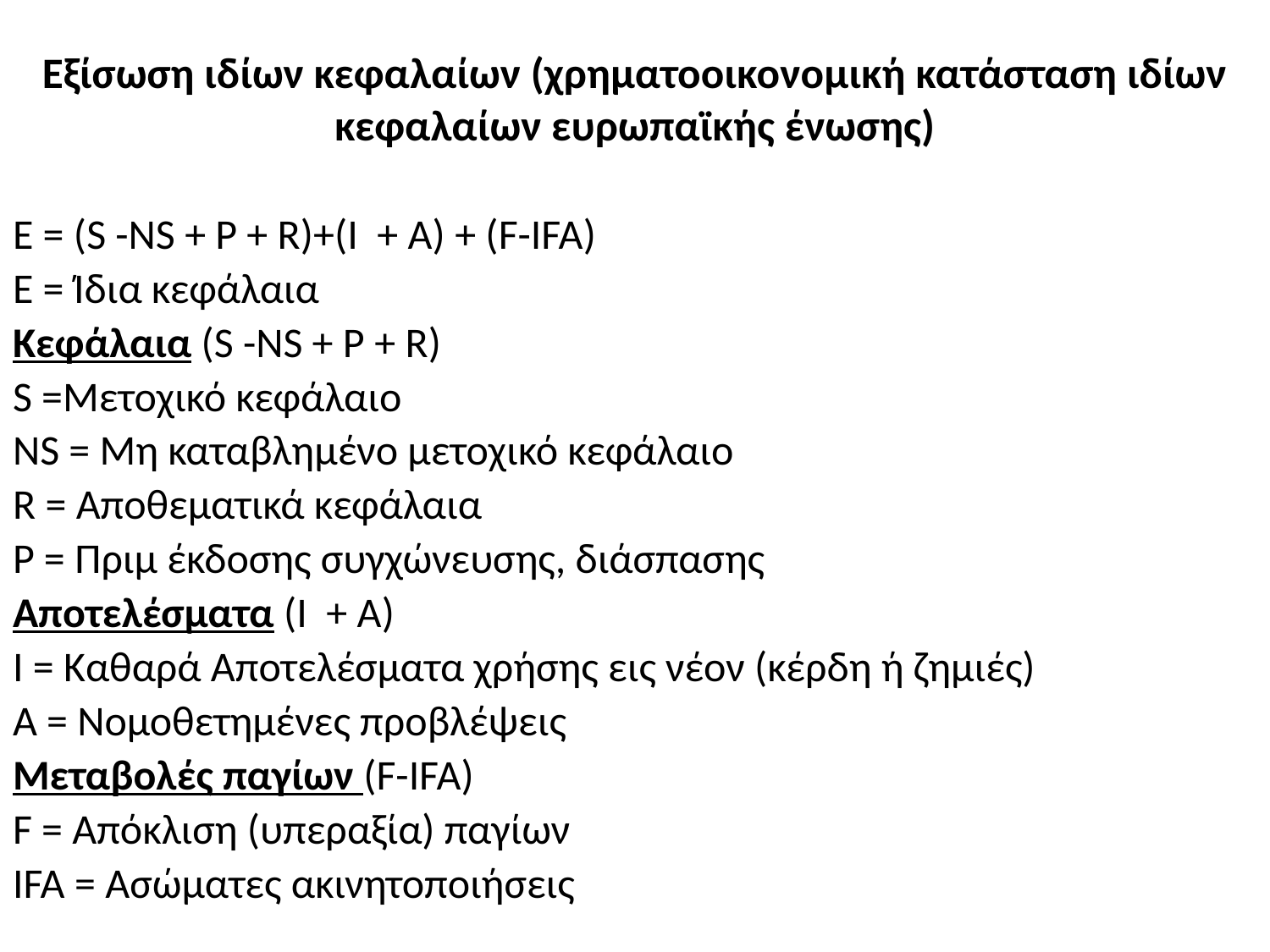

# Εξίσωση ιδίων κεφαλαίων (χρηματοοικονομική κατάσταση ιδίων κεφαλαίων ευρωπαϊκής ένωσης)
Ε = (S -NS + P + R)+(I  + A) + (F-IFA)
Ε = Ίδια κεφάλαια
Κεφάλαια (S -NS + P + R)
S =Μετοχικό κεφάλαιο
NS = Μη καταβλημένο μετοχικό κεφάλαιο
R = Αποθεματικά κεφάλαια
P = Πριμ έκδοσης συγχώνευσης, διάσπασης
Αποτελέσματα (I  + A)
I = Καθαρά Αποτελέσματα χρήσης εις νέον (κέρδη ή ζημιές)
A = Νομοθετημένες προβλέψεις
Μεταβολές παγίων (F-IFA)
F = Απόκλιση (υπεραξία) παγίων
IFA = Ασώματες ακινητοποιήσεις